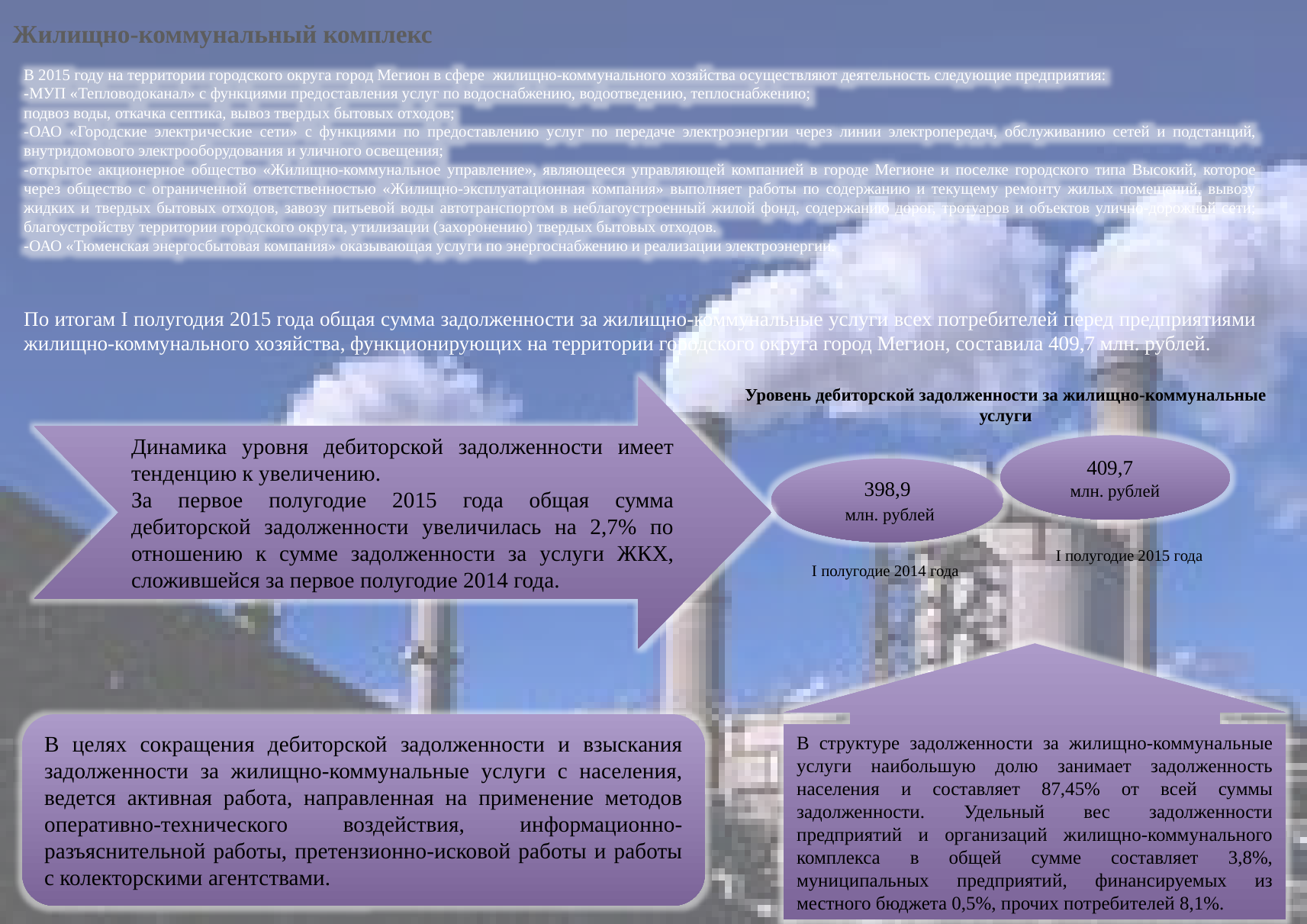

Жилищно-коммунальный комплекс
В 2015 году на территории городского округа город Мегион в сфере  жилищно-коммунального хозяйства осуществляют деятельность следующие предприятия:
-МУП «Тепловодоканал» с функциями предоставления услуг по водоснабжению, водоотведению, теплоснабжению;
подвоз воды, откачка септика, вывоз твердых бытовых отходов;
-ОАО «Городские электрические сети» с функциями по предоставлению услуг по передаче электроэнергии через линии электропередач, обслуживанию сетей и подстанций, внутридомового электрооборудования и уличного освещения;
-открытое акционерное общество «Жилищно-коммунальное управление», являющееся управляющей компанией в городе Мегионе и поселке городского типа Высокий, которое через общество с ограниченной ответственностью «Жилищно-эксплуатационная компания» выполняет работы по содержанию и текущему ремонту жилых помещений, вывозу жидких и твердых бытовых отходов, завозу питьевой воды автотранспортом в неблагоустроенный жилой фонд, содержанию дорог, тротуаров и объектов улично-дорожной сети; благоустройству территории городского округа, утилизации (захоронению) твердых бытовых отходов.
-ОАО «Тюменская энергосбытовая компания» оказывающая услуги по энергоснабжению и реализации электроэнергии.

По итогам I полугодия 2015 года общая сумма задолженности за жилищно-коммунальные услуги всех потребителей перед предприятиями жилищно-коммунального хозяйства, функционирующих на территории городского округа город Мегион, составила 409,7 млн. рублей.
Динамика уровня дебиторской задолженности имеет тенденцию к увеличению.
За первое полугодие 2015 года общая сумма дебиторской задолженности увеличилась на 2,7% по отношению к сумме задолженности за услуги ЖКХ, сложившейся за первое полугодие 2014 года.
Уровень дебиторской задолженности за жилищно-коммунальные услуги
409,7
млн. рублей
398,9
 млн. рублей
I полугодие 2015 года
I полугодие 2014 года
В структуре задолженности за жилищно-коммунальные услуги наибольшую долю занимает задолженность населения и составляет 87,45% от всей суммы задолженности. Удельный вес задолженности предприятий и организаций жилищно-коммунального комплекса в общей сумме составляет 3,8%, муниципальных предприятий, финансируемых из местного бюджета 0,5%, прочих потребителей 8,1%.
В целях сокращения дебиторской задолженности и взыскания задолженности за жилищно-коммунальные услуги с населения, ведется активная работа, направленная на применение методов оперативно-технического воздействия, информационно-разъяснительной работы, претензионно-исковой работы и работы с колекторскими агентствами.